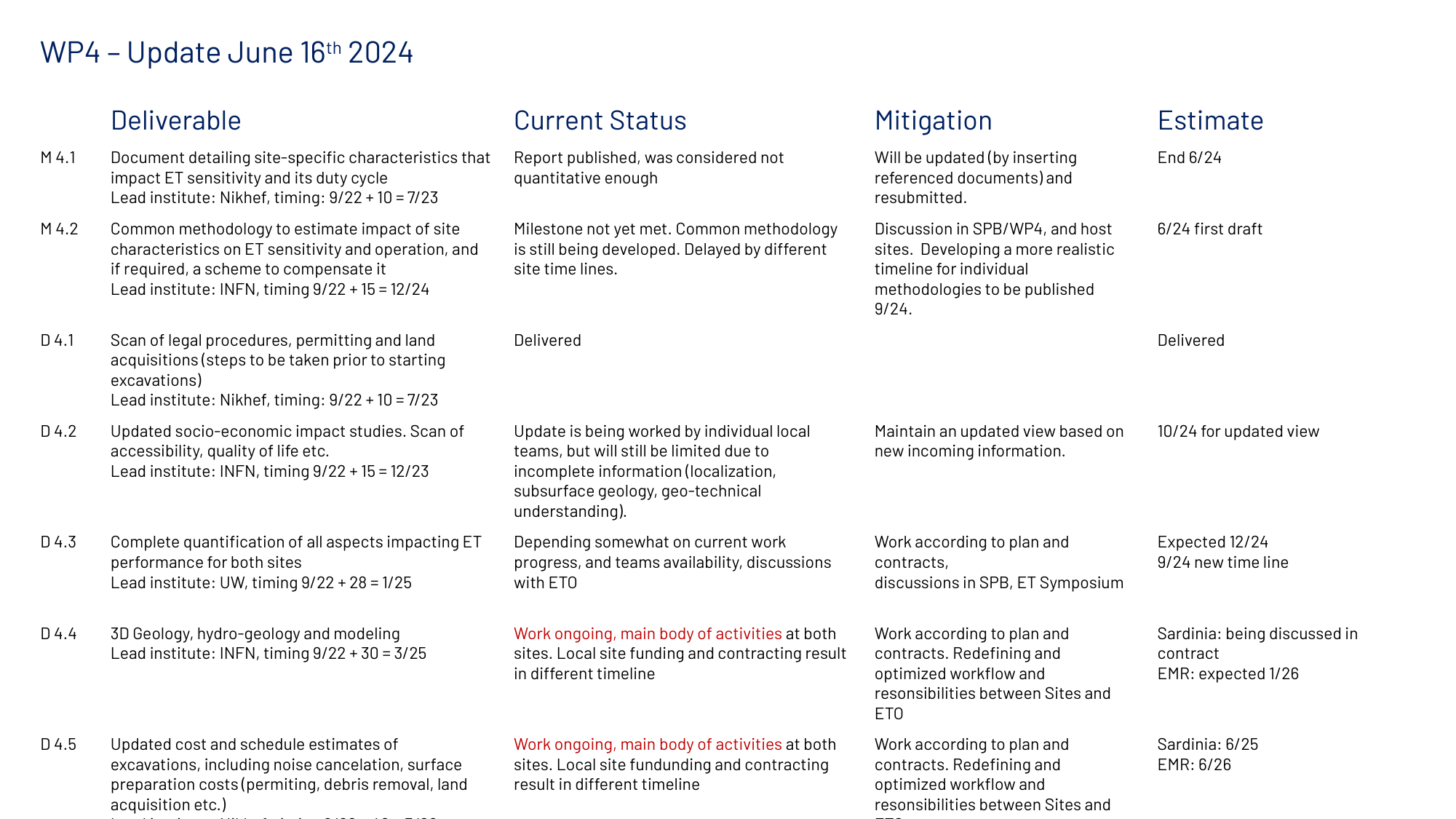

WP4 – Update June 16th 2024
|  | Deliverable | Current Status | Mitigation | Estimate |
| --- | --- | --- | --- | --- |
| M 4.1 | Document detailing site-specific characteristics that impact ET sensitivity and its duty cycle Lead institute: Nikhef, timing: 9/22 + 10 = 7/23 | Report published, was considered not quantitative enough | Will be updated (by inserting referenced documents) and resubmitted. | End 6/24 |
| M 4.2 | Common methodology to estimate impact of site characteristics on ET sensitivity and operation, and if required, a scheme to compensate it Lead institute: INFN, timing 9/22 + 15 = 12/24 | Milestone not yet met. Common methodology is still being developed. Delayed by different site time lines. | Discussion in SPB/WP4, and host sites. Developing a more realistic timeline for individual methodologies to be published 9/24. | 6/24 first draft |
| D 4.1 | Scan of legal procedures, permitting and land acquisitions (steps to be taken prior to starting excavations) Lead institute: Nikhef, timing: 9/22 + 10 = 7/23 | Delivered |  | Delivered |
| D 4.2 | Updated socio-economic impact studies. Scan of accessibility, quality of life etc. Lead institute: INFN, timing 9/22 + 15 = 12/23 | Update is being worked by individual local teams, but will still be limited due to incomplete information (localization, subsurface geology, geo-technical understanding). | Maintain an updated view based on new incoming information. | 10/24 for updated view |
| D 4.3 | Complete quantification of all aspects impacting ET performance for both sites Lead institute: UW, timing 9/22 + 28 = 1/25 | Depending somewhat on current work progress, and teams availability, discussions with ETO | Work according to plan and contracts, discussions in SPB, ET Symposium | Expected 12/24 9/24 new time line |
| D 4.4 | 3D Geology, hydro-geology and modeling Lead institute: INFN, timing 9/22 + 30 = 3/25 | Work ongoing, main body of activities at both sites. Local site funding and contracting result in different timeline | Work according to plan and contracts. Redefining and optimized workflow and resonsibilities between Sites and ETO | Sardinia: being discussed in contract EMR: expected 1/26 |
| D 4.5 | Updated cost and schedule estimates of excavations, including noise cancelation, surface preparation costs (permiting, debris removal, land acquisition etc.) Lead institute: Nikhef, timing 9/22 + 42 = 3/26 | Work ongoing, main body of activities at both sites. Local site fundunding and contracting result in different timeline | Work according to plan and contracts. Redefining and optimized workflow and resonsibilities between Sites and ETO | Sardinia: 6/25 EMR: 6/26 |